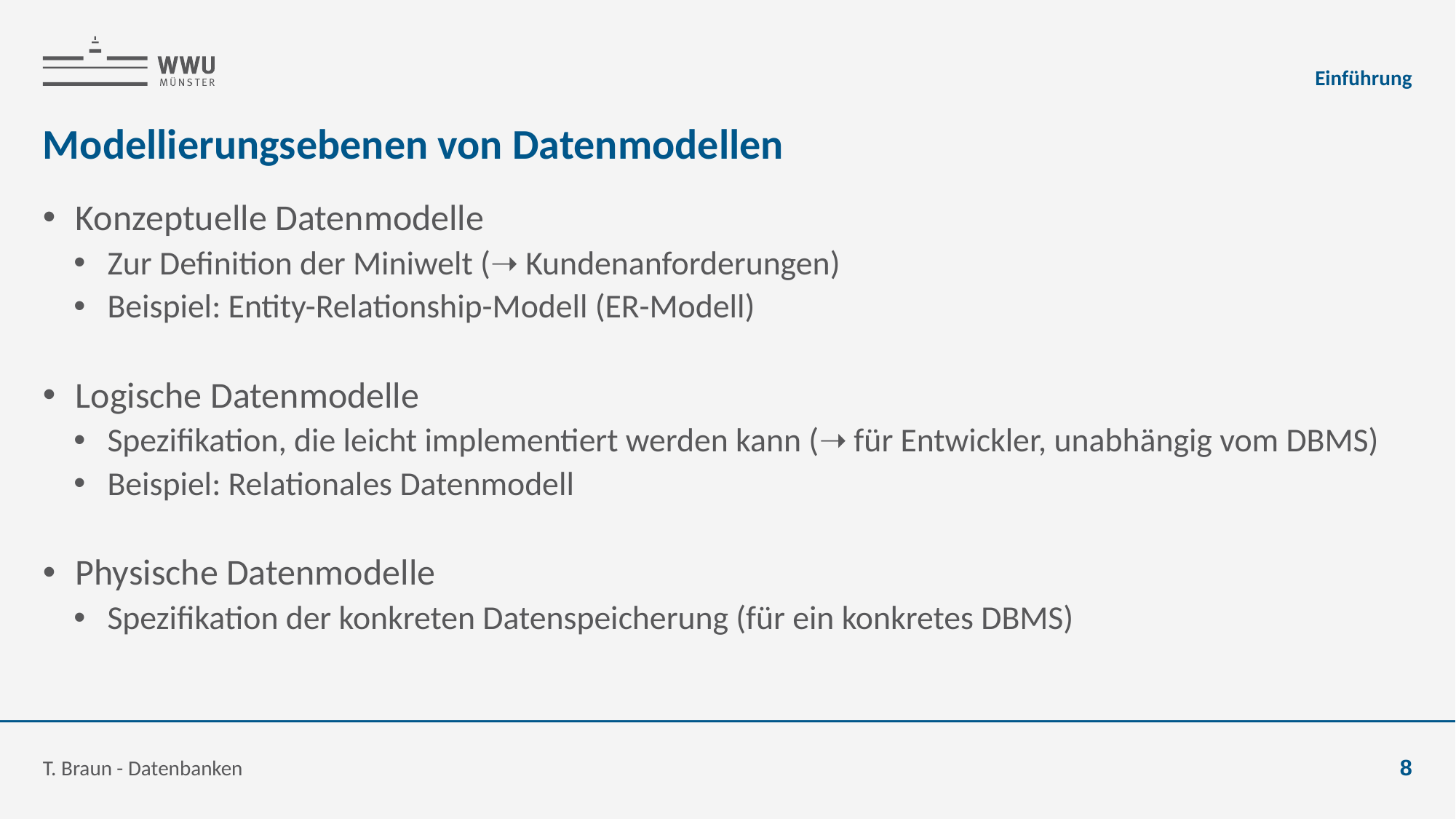

Einführung
# Modellierungsebenen von Datenmodellen
Konzeptuelle Datenmodelle
Zur Definition der Miniwelt (➝ Kundenanforderungen)
Beispiel: Entity-Relationship-Modell (ER-Modell)

Logische Datenmodelle
Spezifikation, die leicht implementiert werden kann (➝ für Entwickler, unabhängig vom DBMS)
Beispiel: Relationales Datenmodell

Physische Datenmodelle
Spezifikation der konkreten Datenspeicherung (für ein konkretes DBMS)

T. Braun - Datenbanken
8